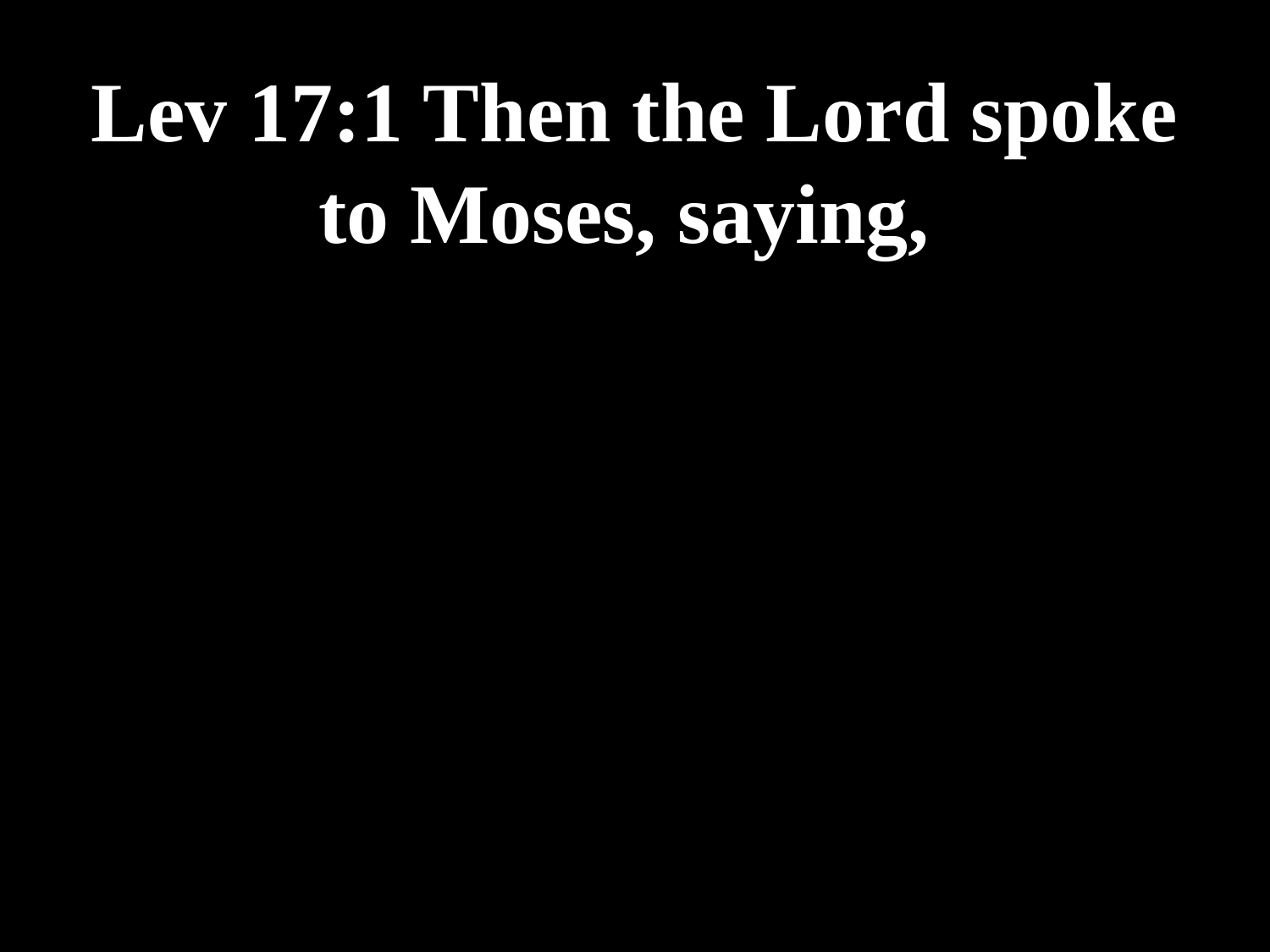

# Lev 17:1 Then the Lord spoke to Moses, saying,